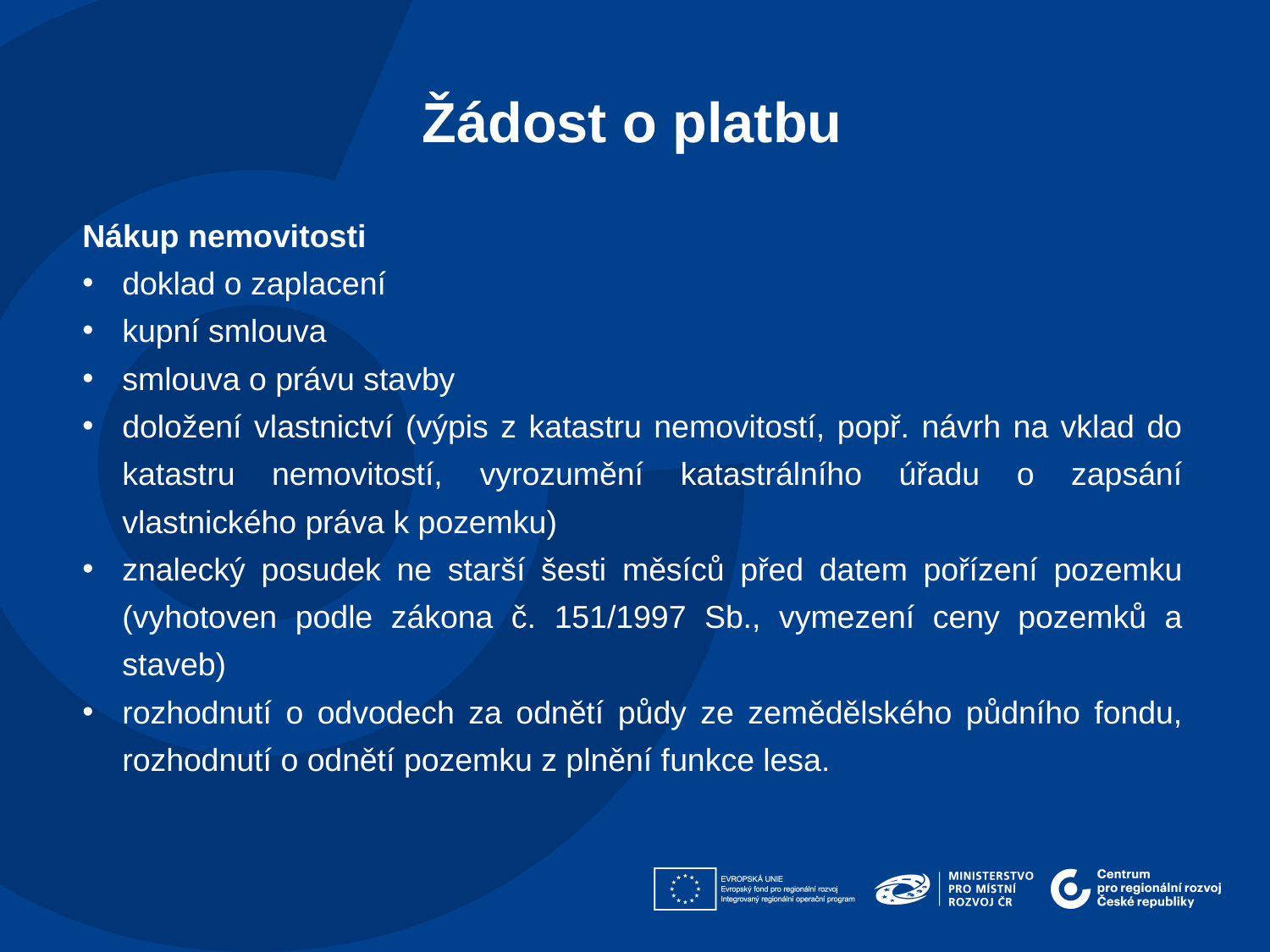

Žádost o platbu
Nákup nemovitosti
doklad o zaplacení
kupní smlouva
smlouva o právu stavby
doložení vlastnictví (výpis z katastru nemovitostí, popř. návrh na vklad do katastru nemovitostí, vyrozumění katastrálního úřadu o zapsání vlastnického práva k pozemku)
znalecký posudek ne starší šesti měsíců před datem pořízení pozemku (vyhotoven podle zákona č. 151/1997 Sb., vymezení ceny pozemků a staveb)
rozhodnutí o odvodech za odnětí půdy ze zemědělského půdního fondu, rozhodnutí o odnětí pozemku z plnění funkce lesa.